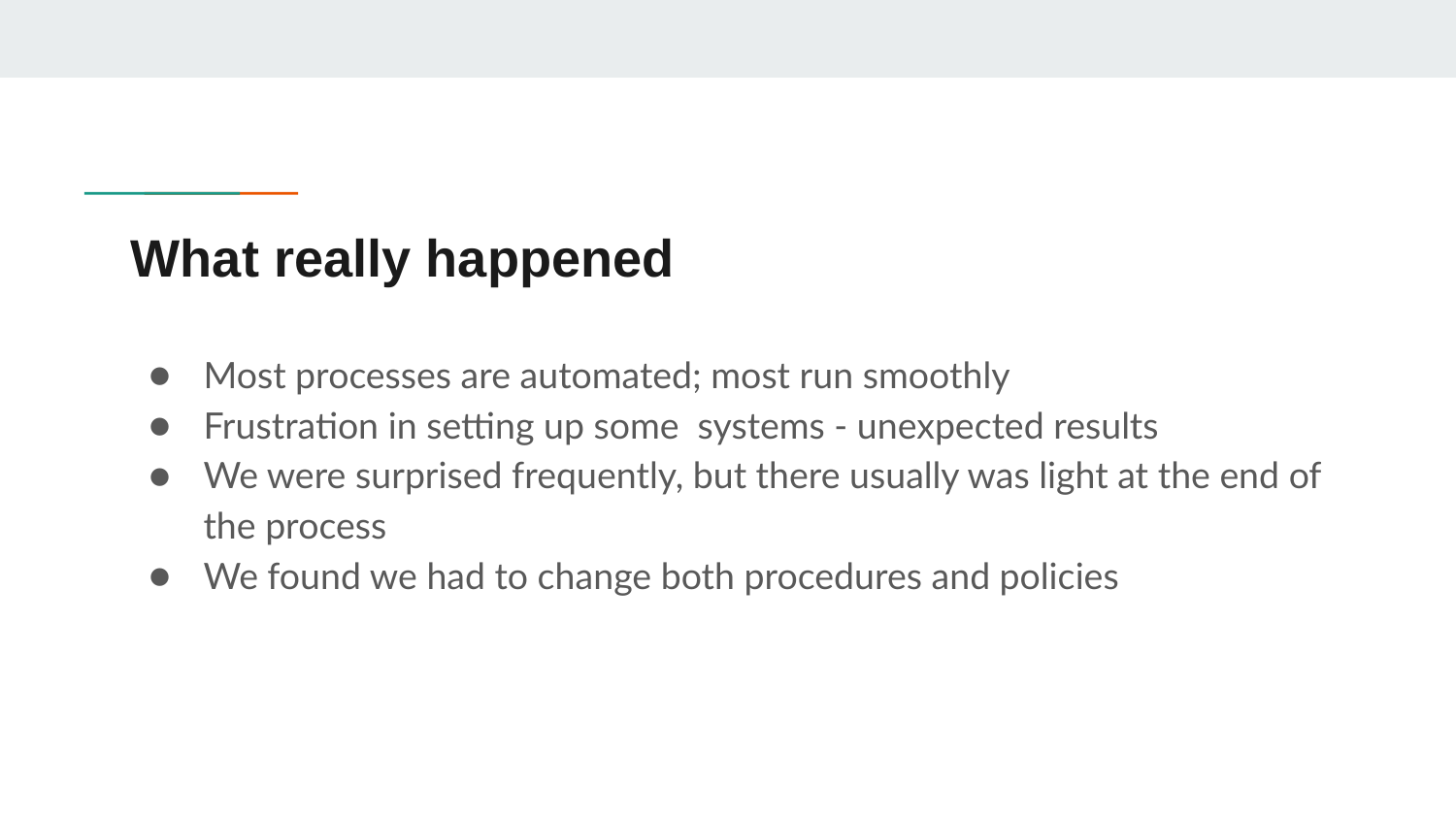

# What really happened
Most processes are automated; most run smoothly
Frustration in setting up some  systems - unexpected results
We were surprised frequently, but there usually was light at the end of the process
We found we had to change both procedures and policies